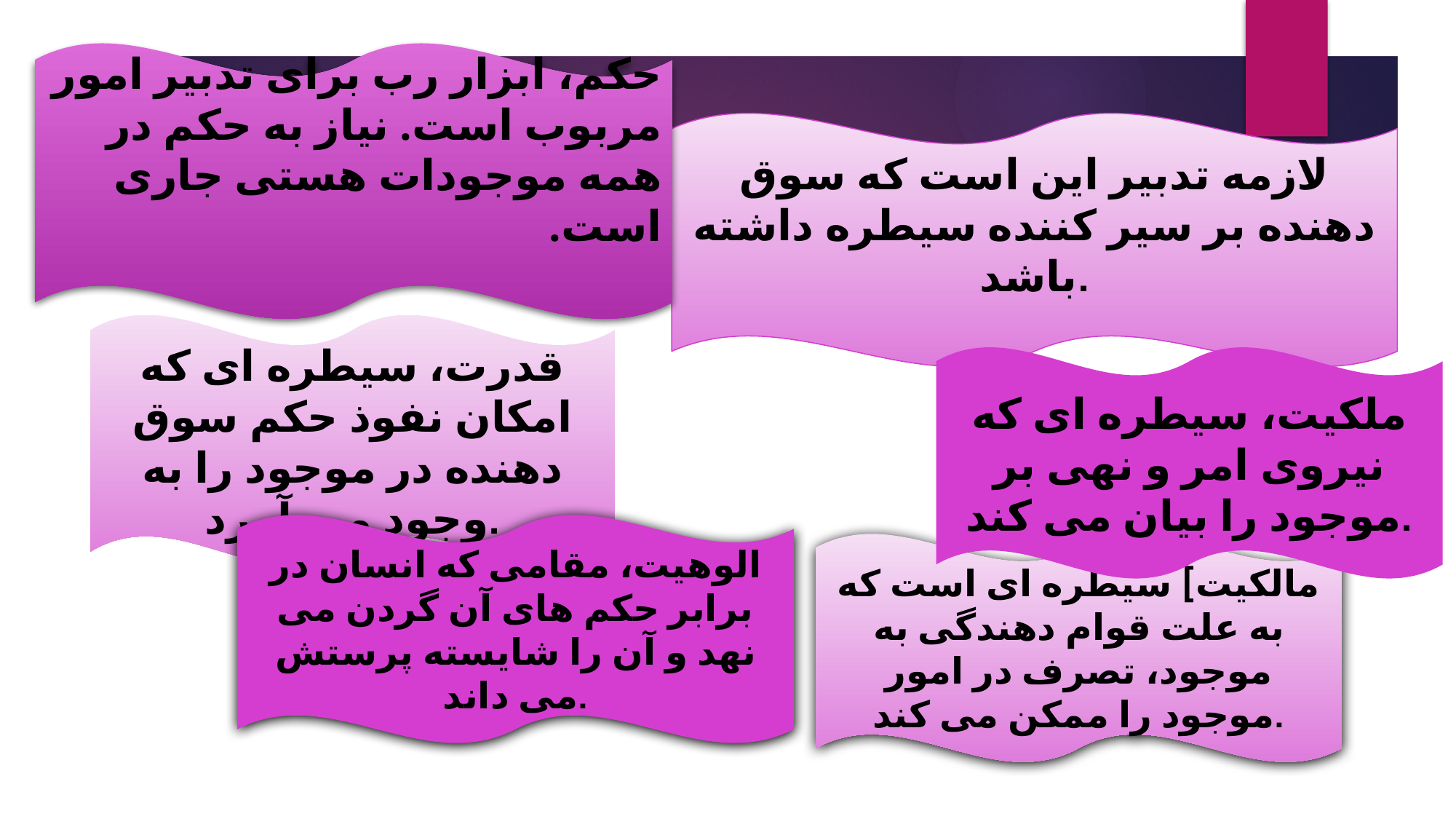

حکم، ابزار رب برای تدبیر امور مربوب است. نیاز به حکم در همه موجودات هستی جاری است.

لازمه تدبیر این است که سوق دهنده بر سیر کننده سیطره داشته باشد.

قدرت، سیطره ای که امکان نفوذ حکم سوق دهنده در موجود را به وجود می آورد.
ملکیت، سیطره ای که نیروی امر و نهی بر موجود را بیان می کند.
الوهیت، مقامی که انسان در برابر حکم های آن گردن می نهد و آن را شایسته پرستش می داند.
مالکیت] سیطره ای است که به علت قوام دهندگی به موجود، تصرف در امور موجود را ممکن می کند.